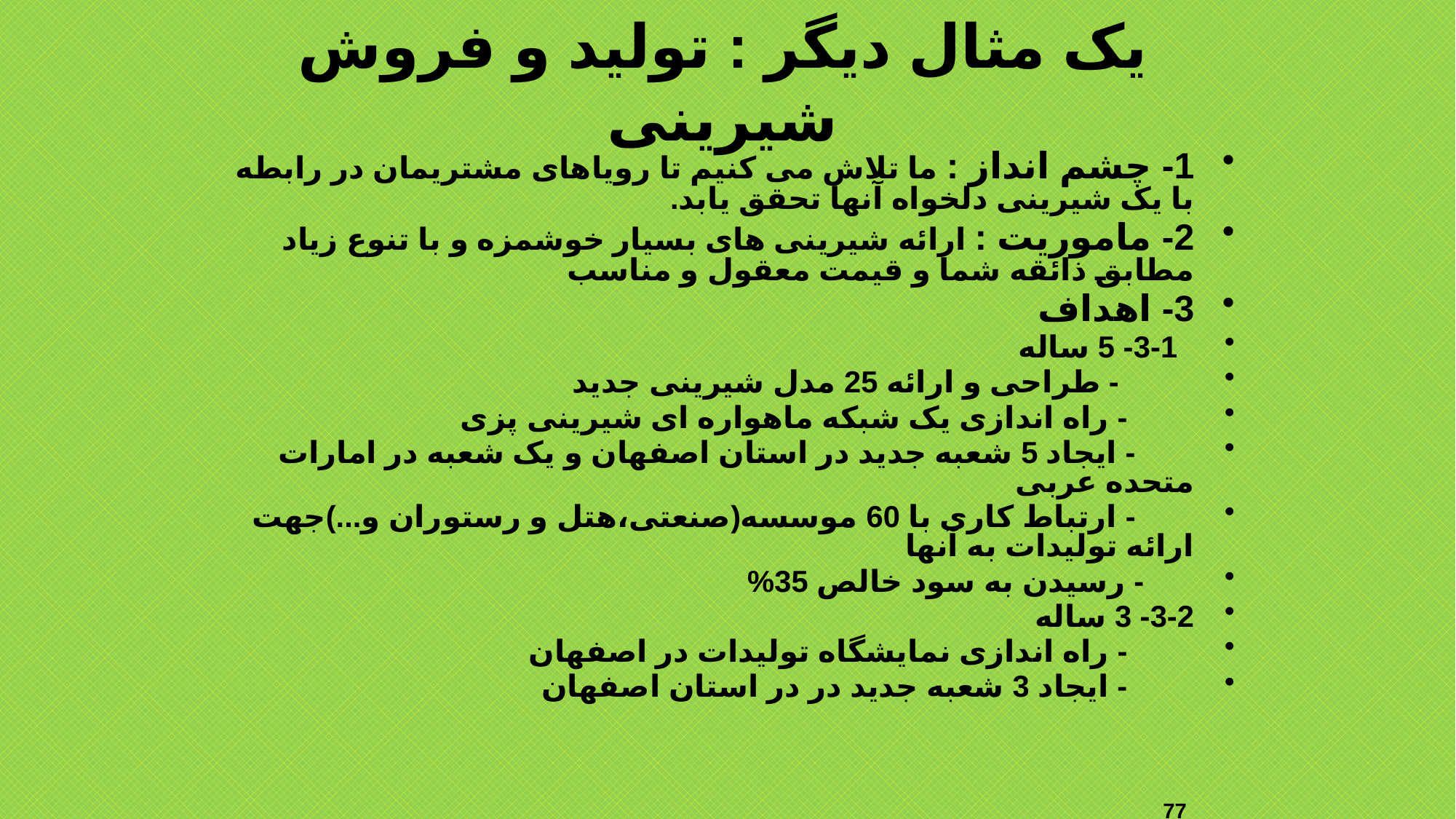

# یک مثال دیگر : تولید و فروش شیرینی
1- چشم انداز : ما تلاش می کنیم تا رویاهای مشتریمان در رابطه با یک شیرینی دلخواه آنها تحقق یابد.
2- ماموریت : ارائه شیرینی های بسیار خوشمزه و با تنوع زیاد مطابق ذائقه شما و قیمت معقول و مناسب
3- اهداف
  3-1- 5 ساله
         - طراحی و ارائه 25 مدل شیرینی جدید
        - راه اندازی یک شبکه ماهواره ای شیرینی پزی
       - ایجاد 5 شعبه جدید در استان اصفهان و یک شعبه در امارات متحده عربی
       - ارتباط کاری با 60 موسسه(صنعتی،هتل و رستوران و...)جهت ارائه تولیدات به آنها
      - رسیدن به سود خالص 35%
3-2- 3 ساله
        - راه اندازی نمایشگاه تولیدات در اصفهان
        - ایجاد 3 شعبه جدید در در استان اصفهان
77